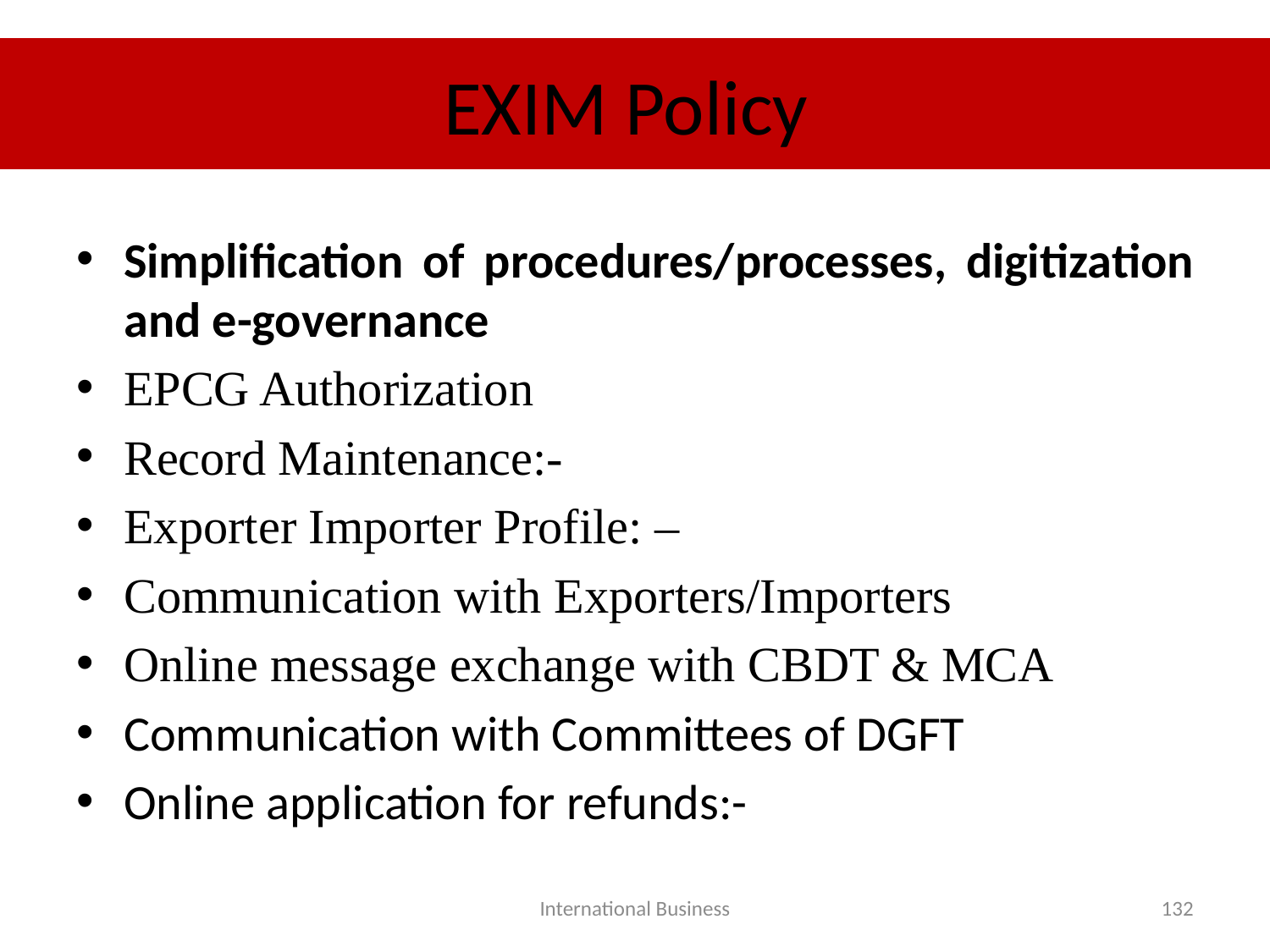

# EXIM Policy
Simplification of procedures/processes, digitization and e-governance
EPCG Authorization
Record Maintenance:-
Exporter Importer Profile: –
Communication with Exporters/Importers
Online message exchange with CBDT & MCA
Communication with Committees of DGFT
Online application for refunds:-
International Business
132